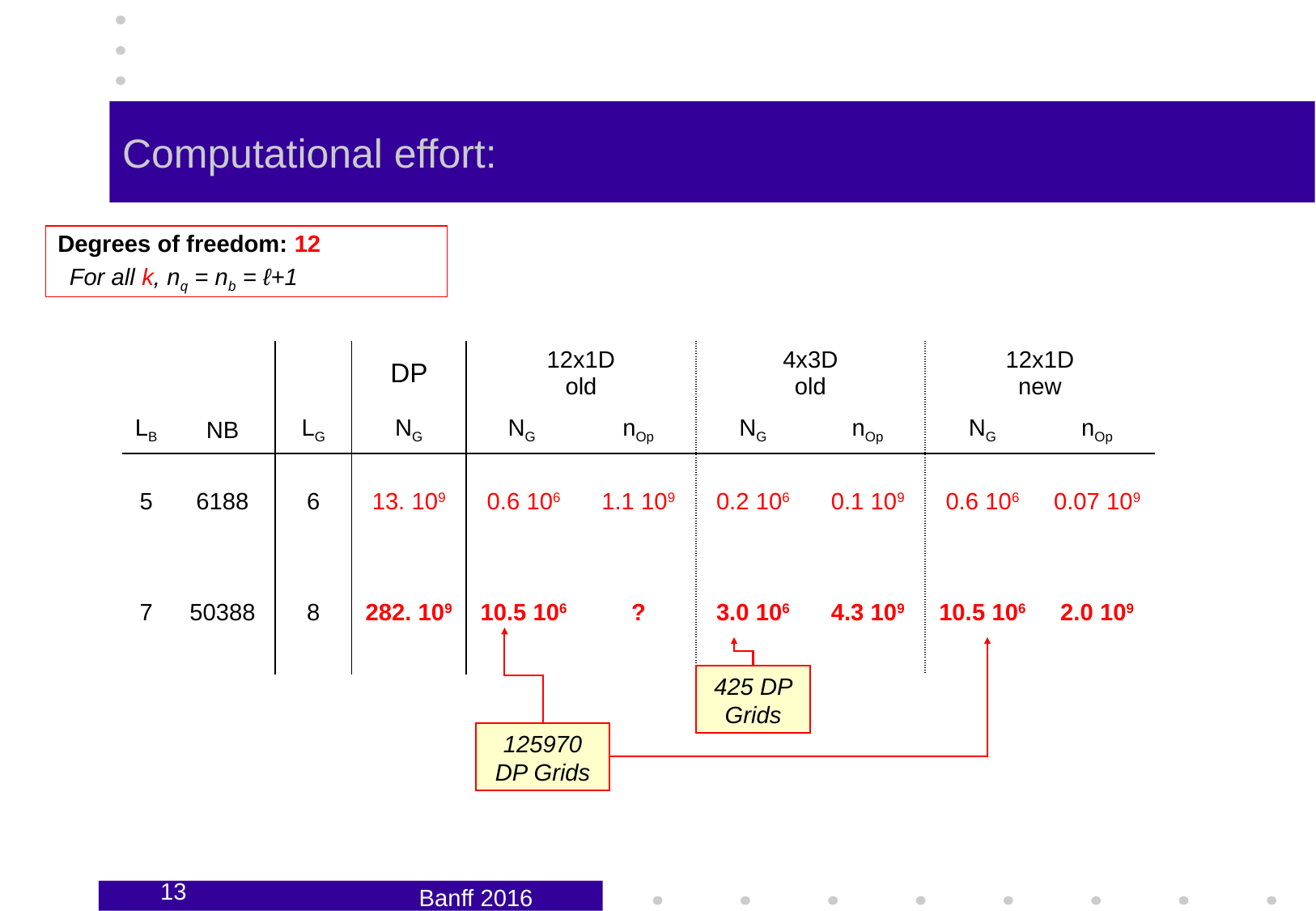

# Computational effort:
Degrees of freedom: 12
 For all k, nq = nb = ℓ+1
|  |  |  | DP | 12x1D old |  | 4x3D old |  | 12x1D new |  |
| --- | --- | --- | --- | --- | --- | --- | --- | --- | --- |
| LB | NB | LG | NG | NG | nOp | NG | nOp | NG | nOp |
| 5 | 6188 | 6 | 13. 109 | 0.6 106 | 1.1 109 | 0.2 106 | 0.1 109 | 0.6 106 | 0.07 109 |
| 7 | 50388 | 8 | 282. 109 | 10.5 106 | ? | 3.0 106 | 4.3 109 | 10.5 106 | 2.0 109 |

425 DP Grids
125970 DP Grids
13
Banff 2016